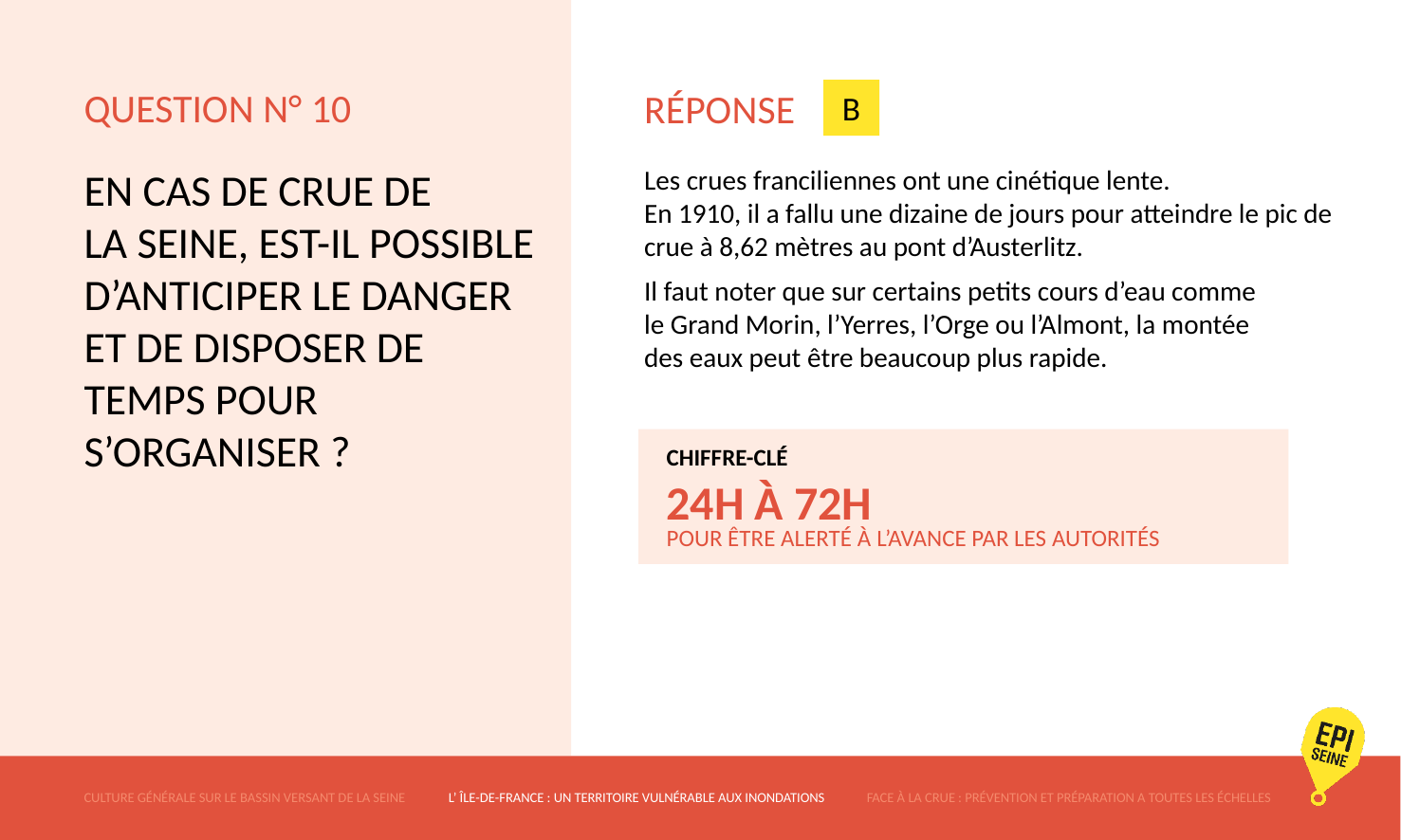

# QUESTION N° 10
RÉPONSE
B
EN CAS DE CRUE DE LA SEINE, EST-IL POSSIBLE D’ANTICIPER LE DANGER ET DE DISPOSER DE TEMPS POUR S’ORGANISER ?
Les crues franciliennes ont une cinétique lente.
En 1910, il a fallu une dizaine de jours pour atteindre le pic de crue à 8,62 mètres au pont d’Austerlitz.
Il faut noter que sur certains petits cours d’eau comme le Grand Morin, l’Yerres, l’Orge ou l’Almont, la montée des eaux peut être beaucoup plus rapide.
CHIFFRE-CLÉ
24h à 72h
POUR ÊTRE ALERTÉ À L’AVANCE PAR LES AUTORITÉS
CULTURE GÉNÉRALE SUR LE BASSIN VERSANT DE LA SEINE